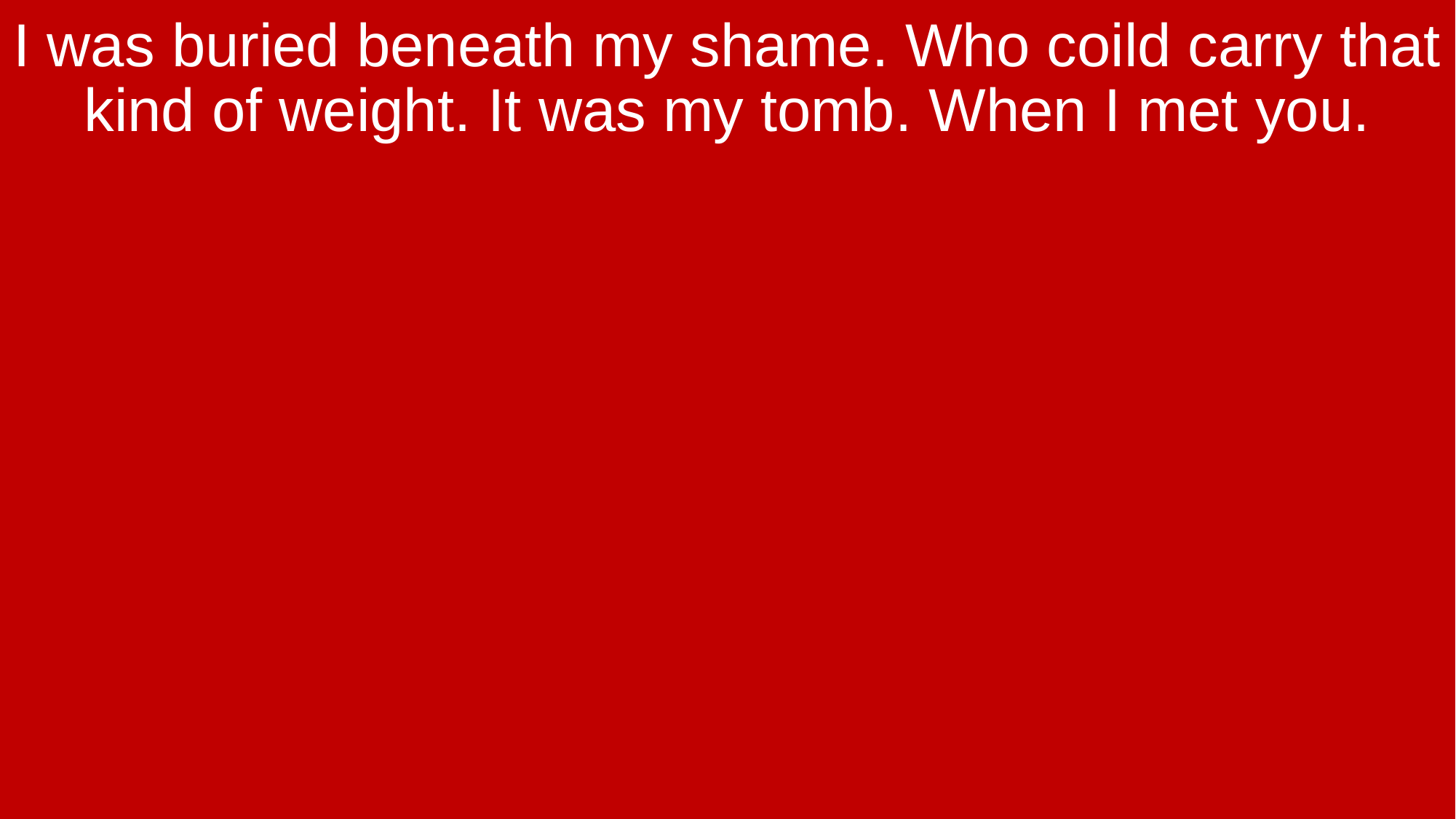

I was buried beneath my shame. Who coild carry that kind of weight. It was my tomb. When I met you.